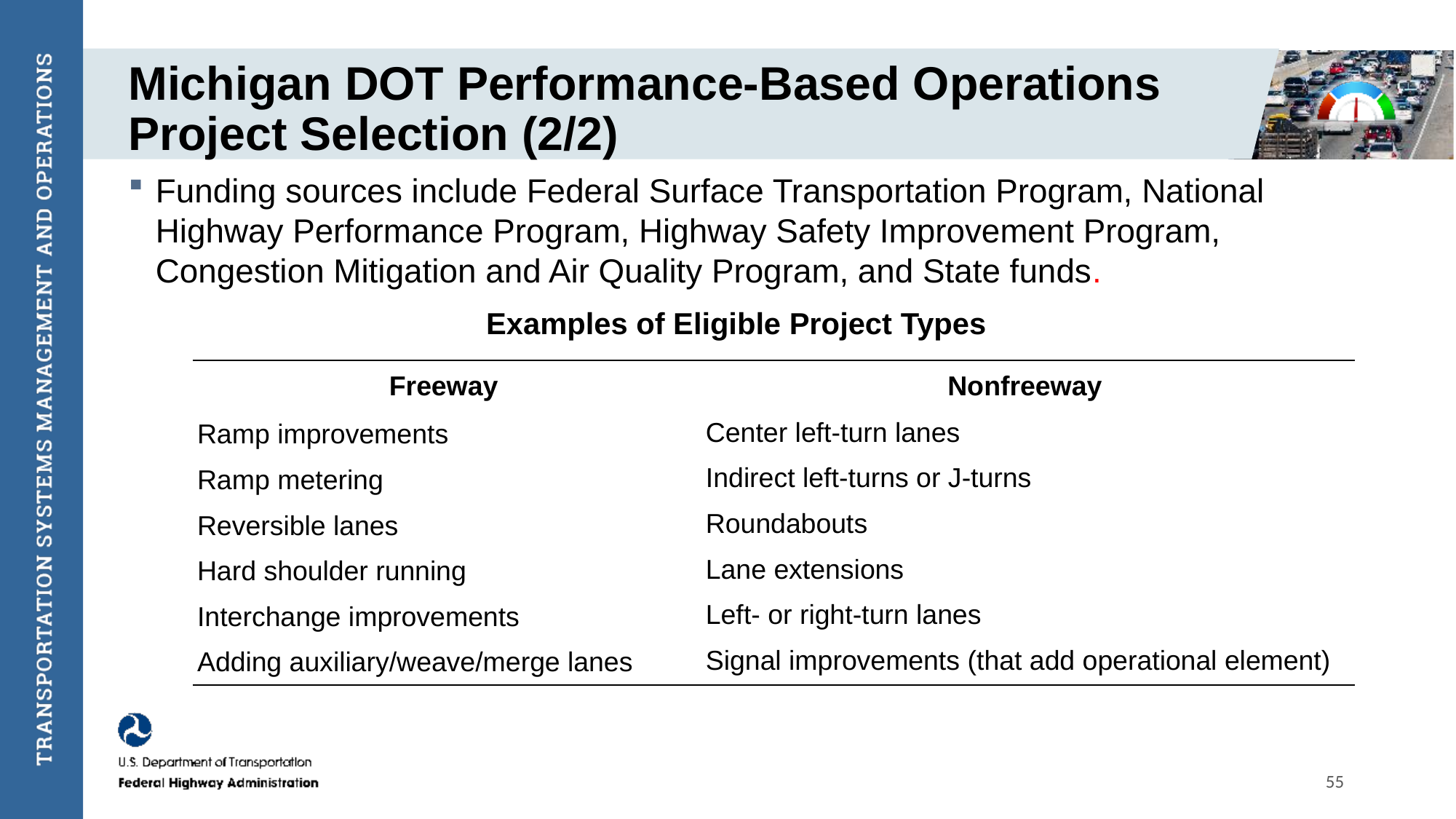

# Michigan DOT Performance-Based Operations Project Selection (2/2)
Funding sources include Federal Surface Transportation Program, National Highway Performance Program, Highway Safety Improvement Program, Congestion Mitigation and Air Quality Program, and State funds.
Examples of Eligible Project Types

| Freeway | Nonfreeway |
| --- | --- |
| Ramp improvements | Center left-turn lanes |
| Ramp metering | Indirect left-turns or J-turns |
| Reversible lanes | Roundabouts |
| Hard shoulder running | Lane extensions |
| Interchange improvements | Left- or right-turn lanes |
| Adding auxiliary/weave/merge lanes | Signal improvements (that add operational element) |
55